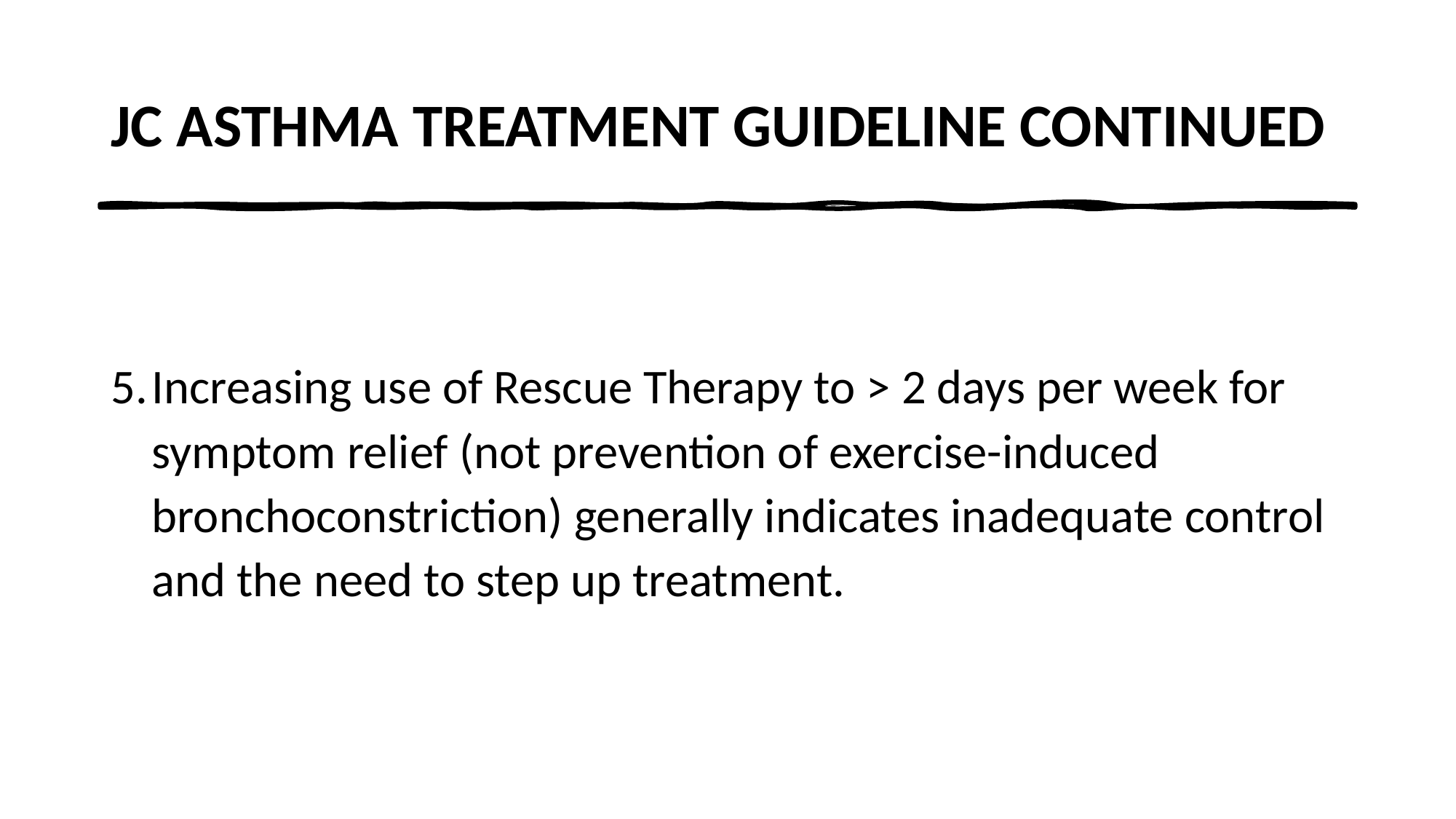

# JC ASTHMA TREATMENT GUIDELINE CONTINUED
Increasing use of Rescue Therapy to > 2 days per week for symptom relief (not prevention of exercise-induced bronchoconstriction) generally indicates inadequate control and the need to step up treatment.